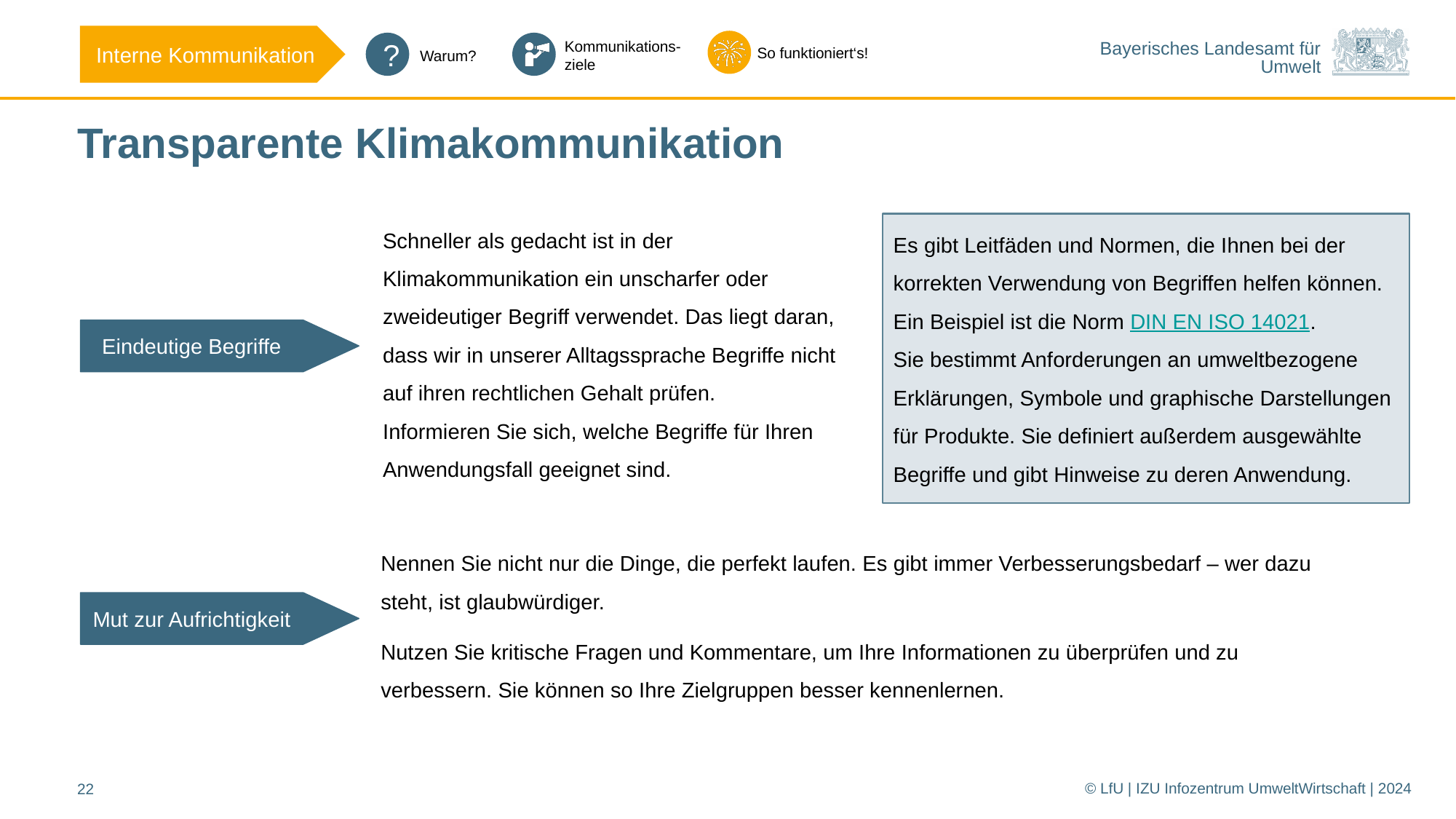

# Transparente Klimakommunikation
Eindeutige Begriffe
Schneller als gedacht ist in der Klimakommunikation ein unscharfer oder zweideutiger Begriff verwendet. Das liegt daran, dass wir in unserer Alltagssprache Begriffe nicht auf ihren rechtlichen Gehalt prüfen.
Informieren Sie sich, welche Begriffe für Ihren Anwendungsfall geeignet sind.
Es gibt Leitfäden und Normen, die Ihnen bei der korrekten Verwendung von Begriffen helfen können. Ein Beispiel ist die Norm DIN EN ISO 14021.
Sie bestimmt Anforderungen an umweltbezogene Erklärungen, Symbole und graphische Darstellungen für Produkte. Sie definiert außerdem ausgewählte Begriffe und gibt Hinweise zu deren Anwendung.
Mut zur Aufrichtigkeit
Nennen Sie nicht nur die Dinge, die perfekt laufen. Es gibt immer Verbesserungsbedarf – wer dazu steht, ist glaubwürdiger.
Nutzen Sie kritische Fragen und Kommentare, um Ihre Informationen zu überprüfen und zu verbessern. Sie können so Ihre Zielgruppen besser kennenlernen.
© LfU | IZU Infozentrum UmweltWirtschaft | 2024
22